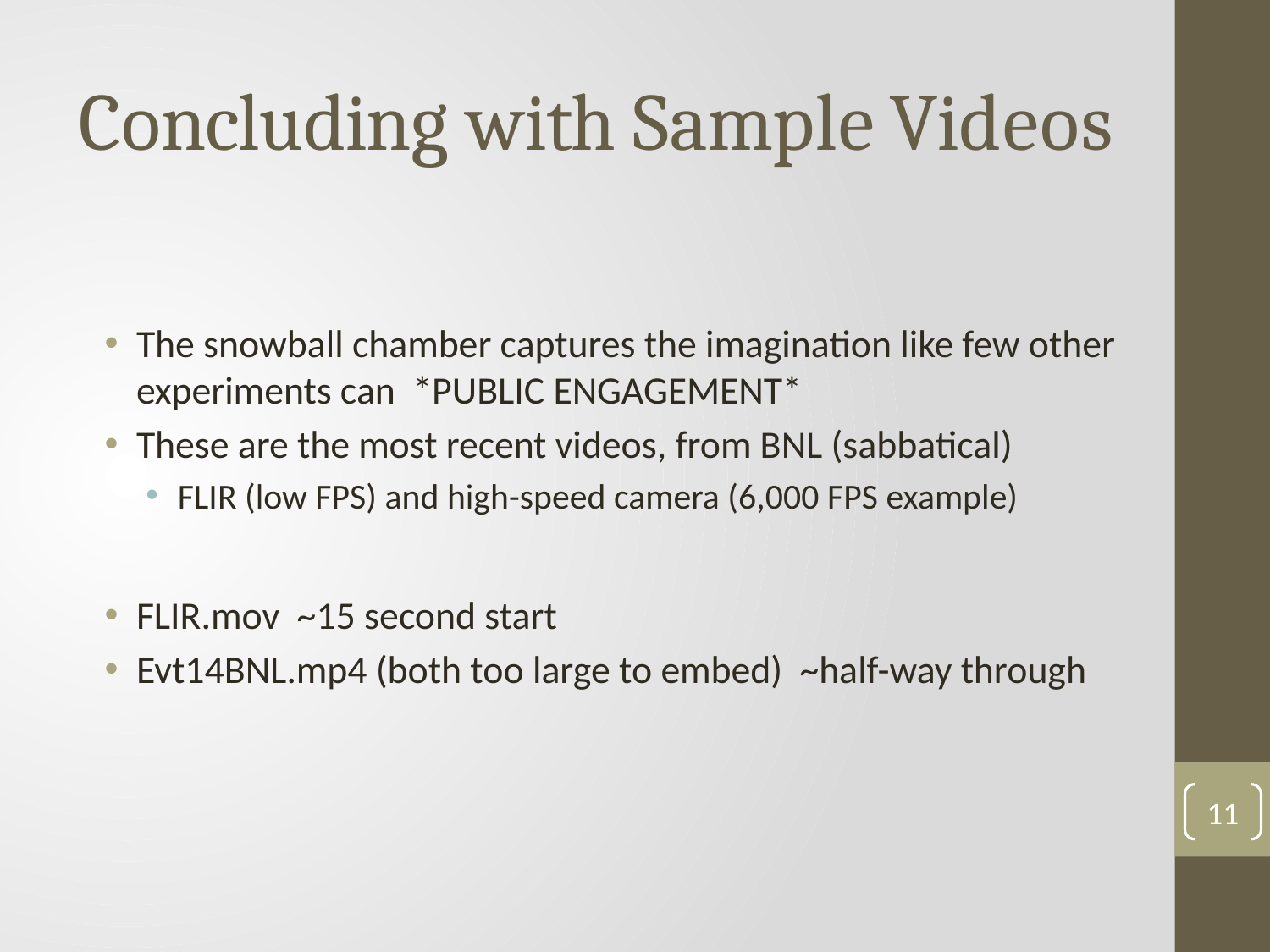

# Concluding with Sample Videos
The snowball chamber captures the imagination like few other experiments can  *PUBLIC ENGAGEMENT*
These are the most recent videos, from BNL (sabbatical)
FLIR (low FPS) and high-speed camera (6,000 FPS example)

FLIR.mov  ~15 second start
Evt14BNL.mp4 (both too large to embed)  ~half-way through
11